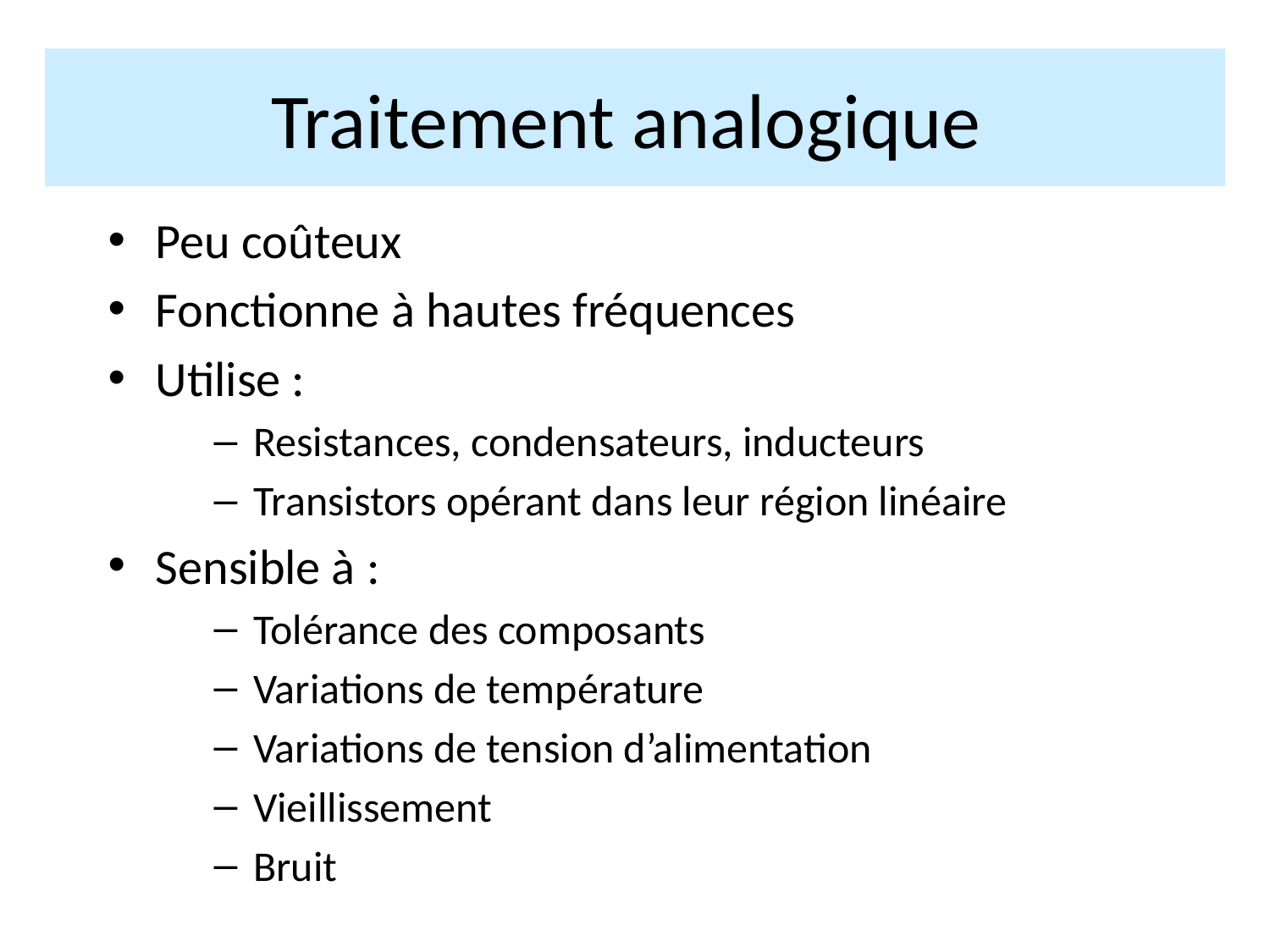

Traitement analogique
Peu coûteux
Fonctionne à hautes fréquences
Utilise :
Resistances, condensateurs, inducteurs
Transistors opérant dans leur région linéaire
Sensible à :
Tolérance des composants
Variations de température
Variations de tension d’alimentation
Vieillissement
Bruit